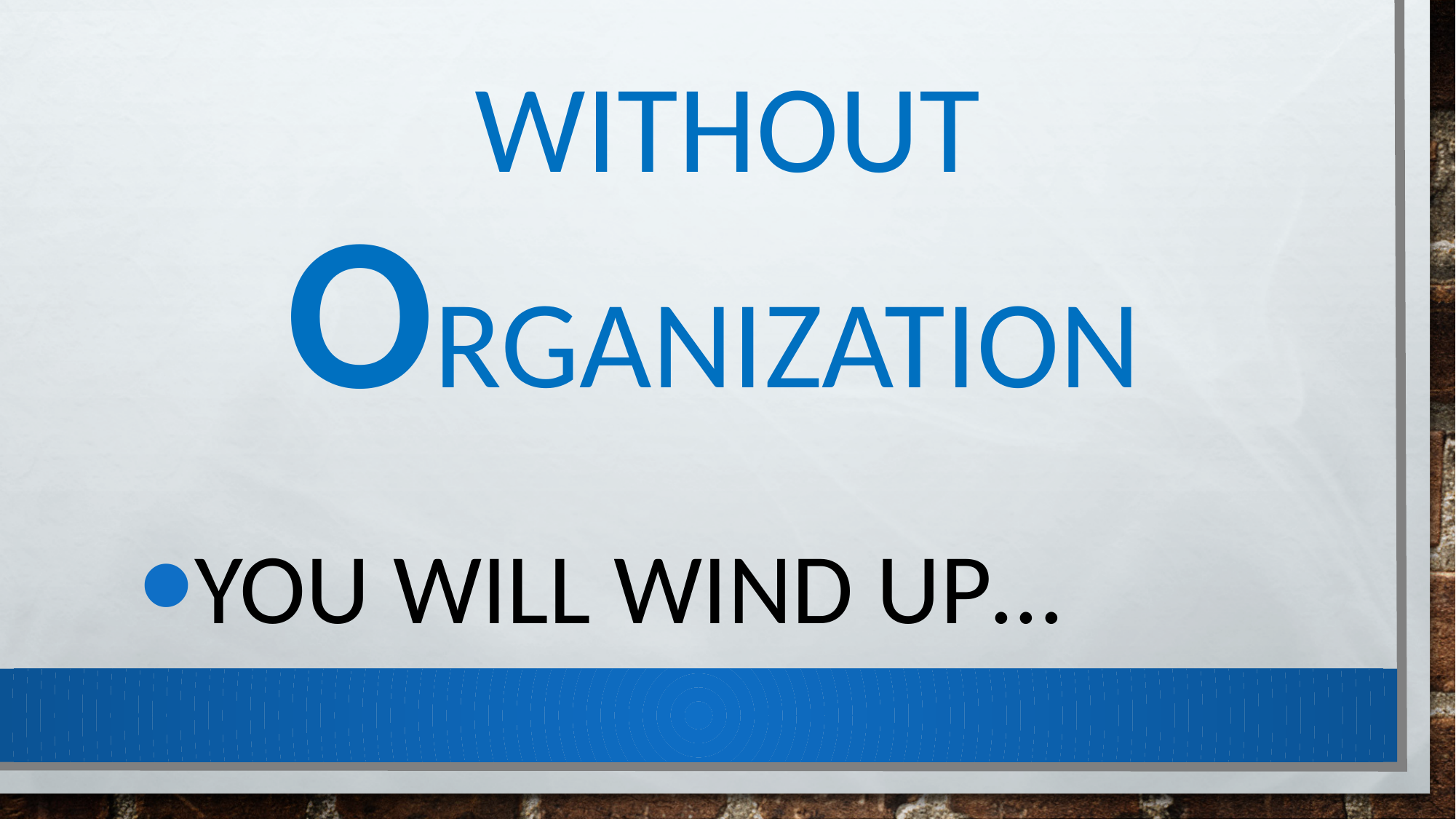

# WITHOUT ORGANIZATION
You will wind up…